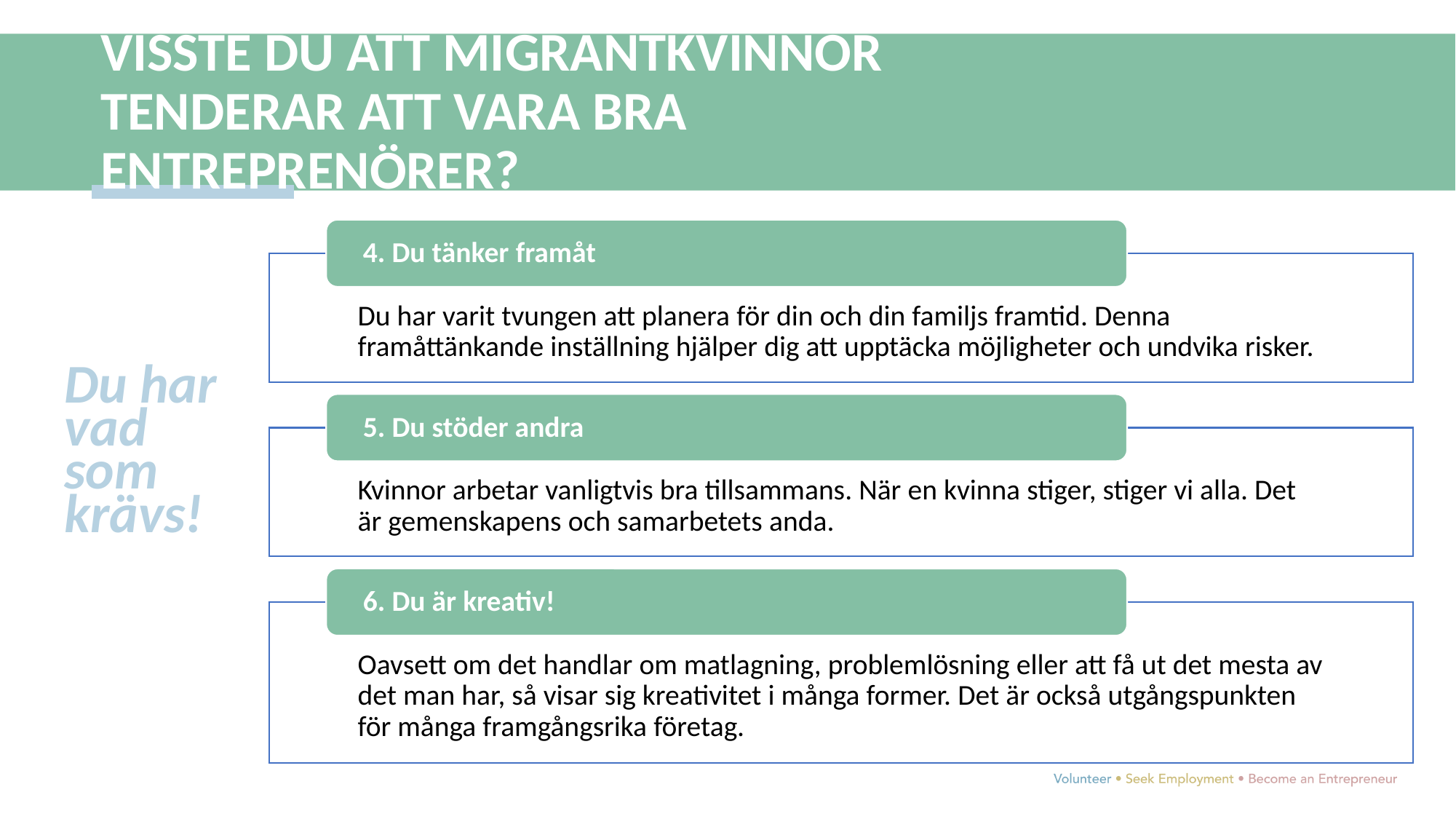

VISSTE DU ATT MIGRANTKVINNOR TENDERAR ATT VARA BRA ENTREPRENÖRER?
Du har varit tvungen att planera för din och din familjs framtid. Denna framåttänkande inställning hjälper dig att upptäcka möjligheter och undvika risker.
4. Du tänker framåt
Kvinnor arbetar vanligtvis bra tillsammans. När en kvinna stiger, stiger vi alla. Det är gemenskapens och samarbetets anda.
5. Du stöder andra
Oavsett om det handlar om matlagning, problemlösning eller att få ut det mesta av det man har, så visar sig kreativitet i många former. Det är också utgångspunkten för många framgångsrika företag.
6. Du är kreativ!
Du har vad som krävs!